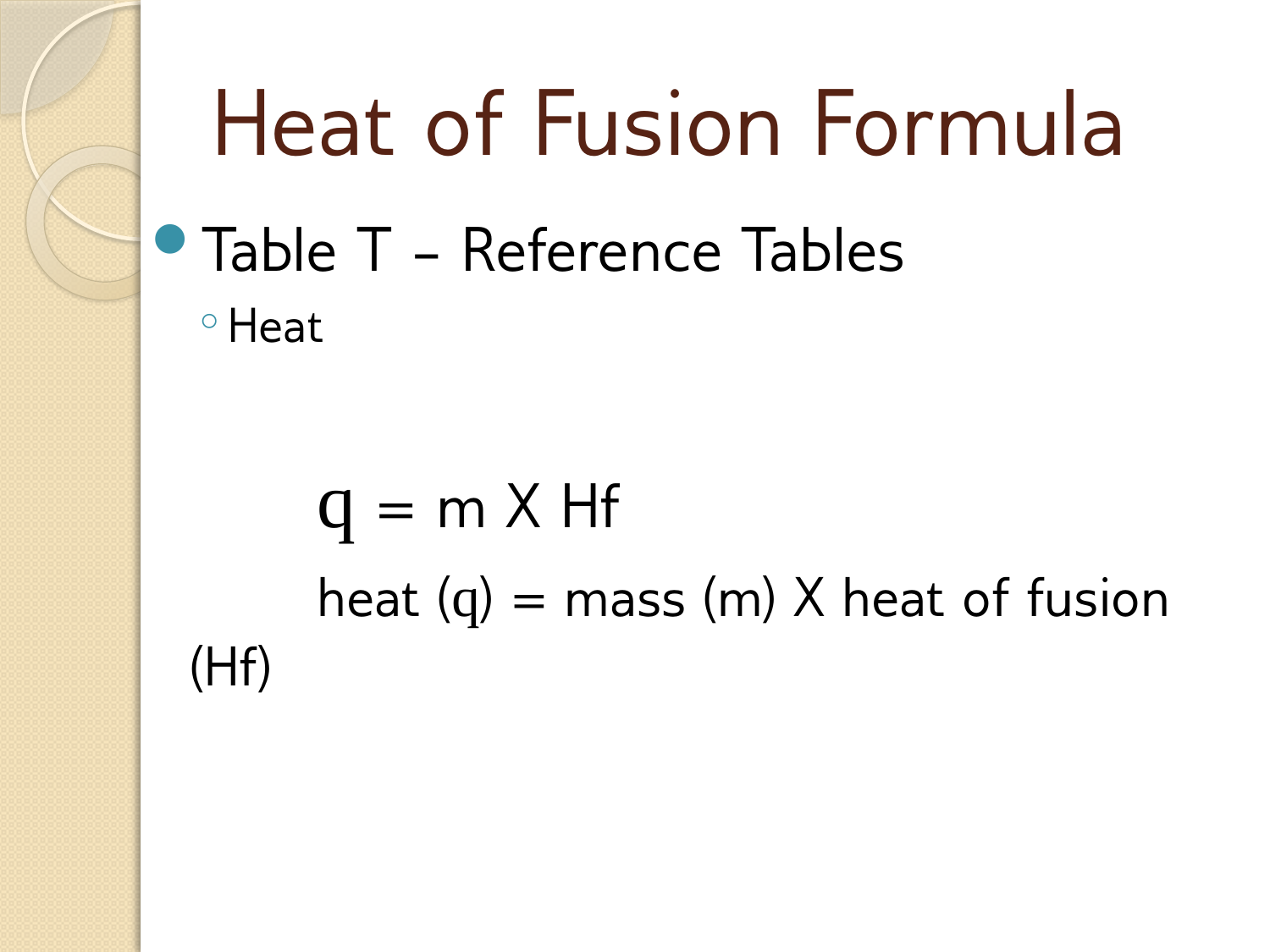

# Heat of Fusion Formula
Table T – Reference Tables
Heat

		q = m X Hf
		heat (q) = mass (m) X heat of fusion (Hf)